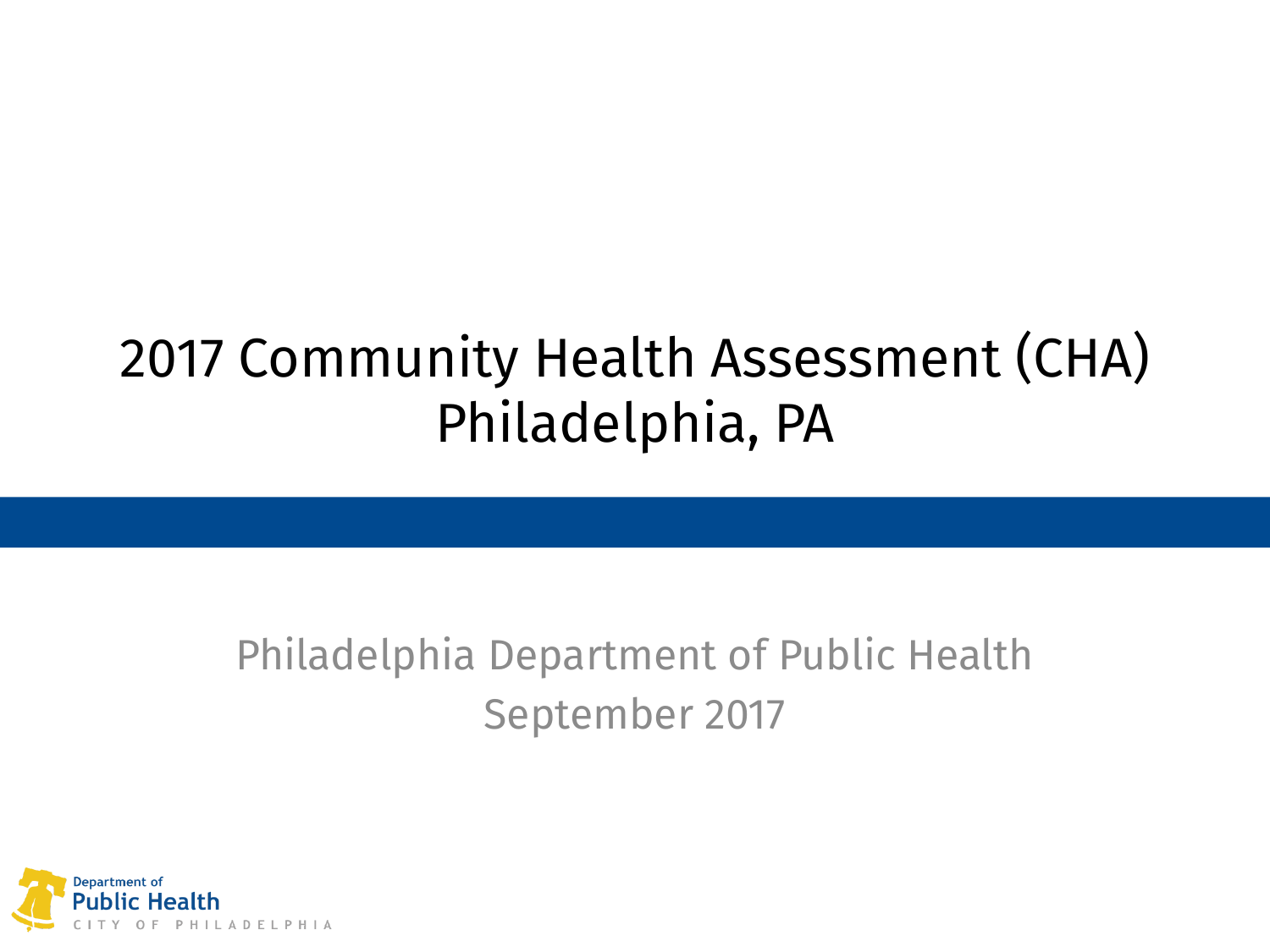

# 2017 Community Health Assessment (CHA) Philadelphia, PA
Philadelphia Department of Public Health
September 2017